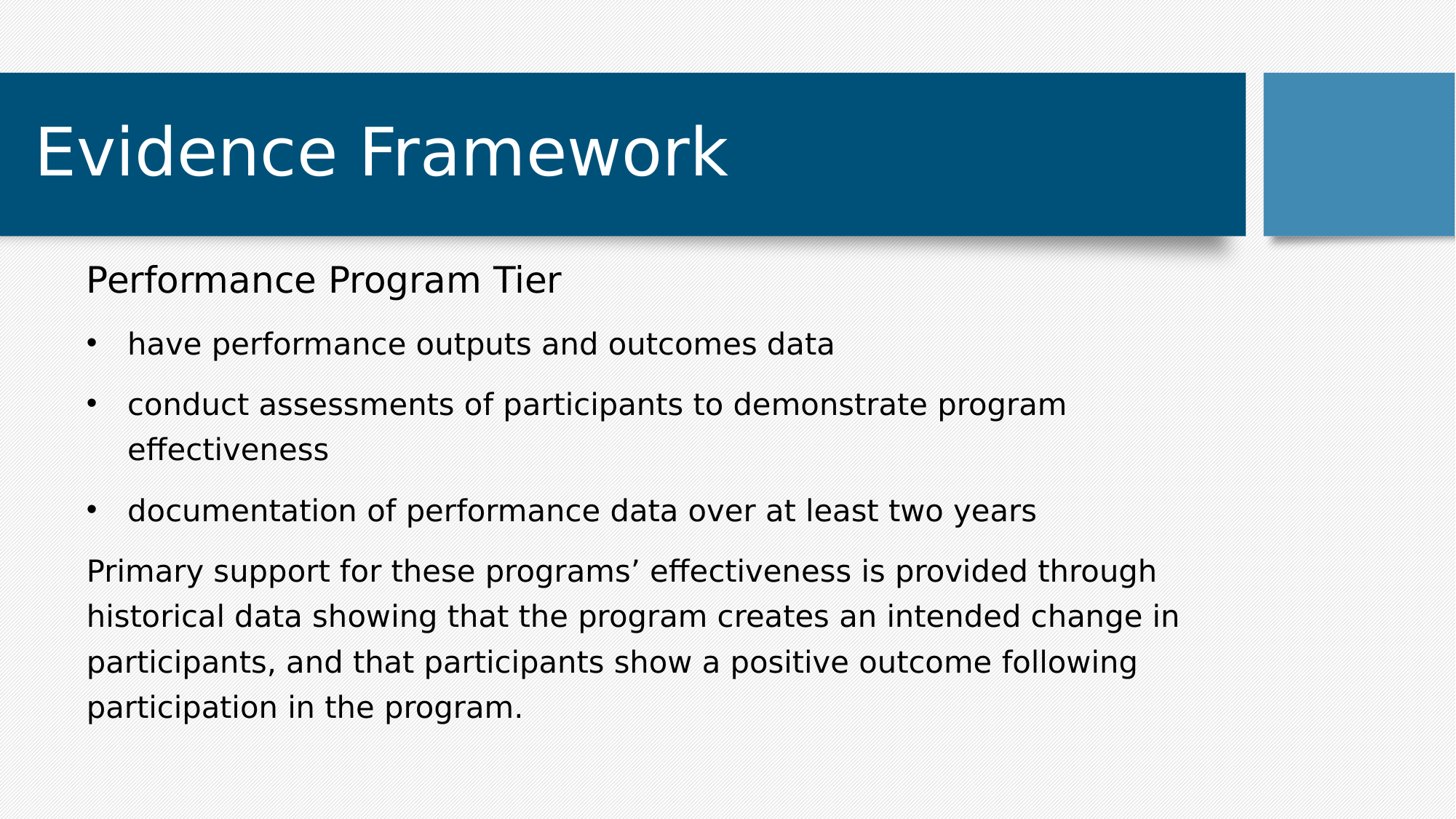

# Evidence Framework
Performance Program Tier
have performance outputs and outcomes data
conduct assessments of participants to demonstrate program effectiveness
documentation of performance data over at least two years
Primary support for these programs’ effectiveness is provided through historical data showing that the program creates an intended change in participants, and that participants show a positive outcome following participation in the program.